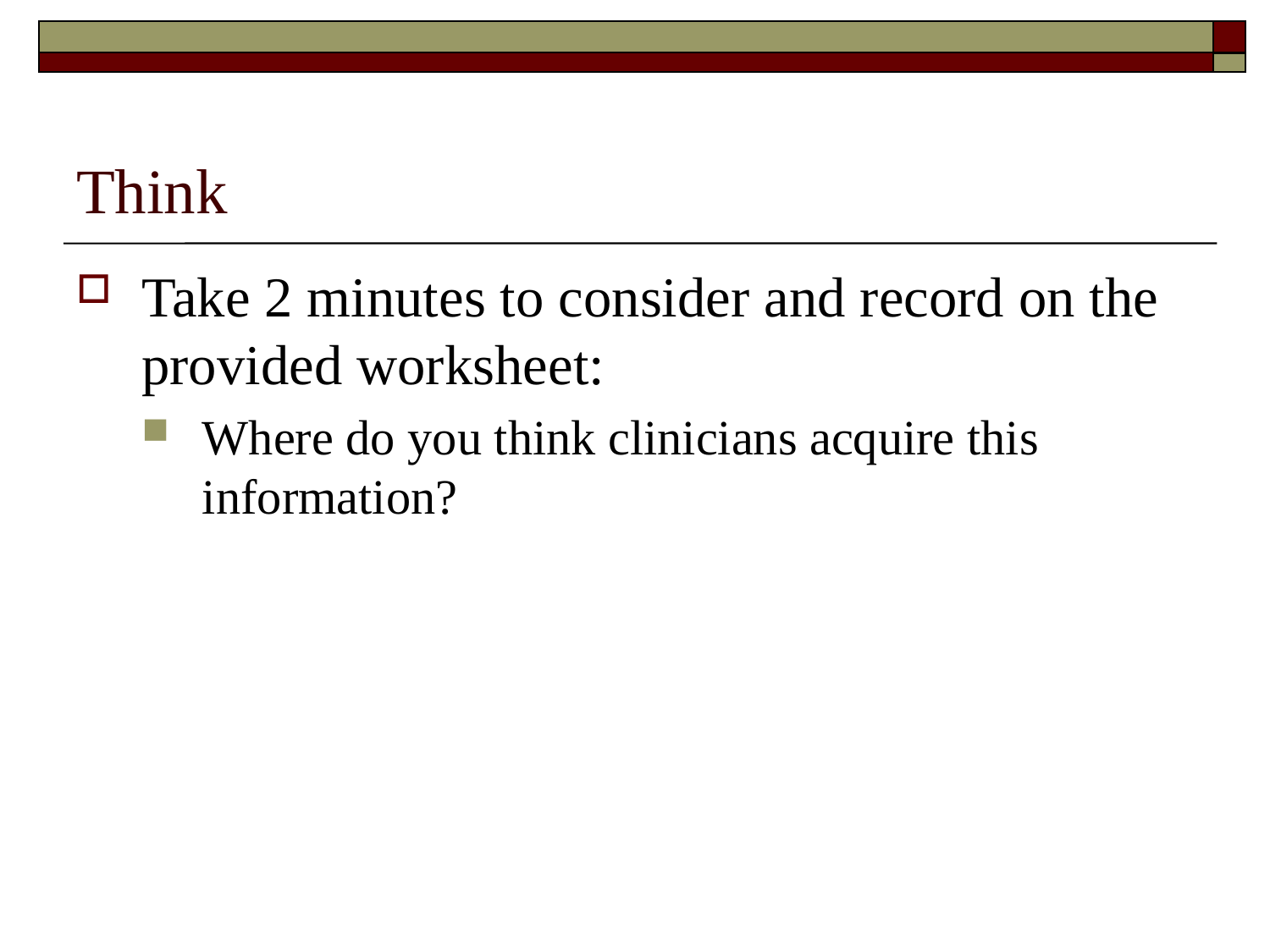

# Think
Take 2 minutes to consider and record on the provided worksheet:
Where do you think clinicians acquire this information?